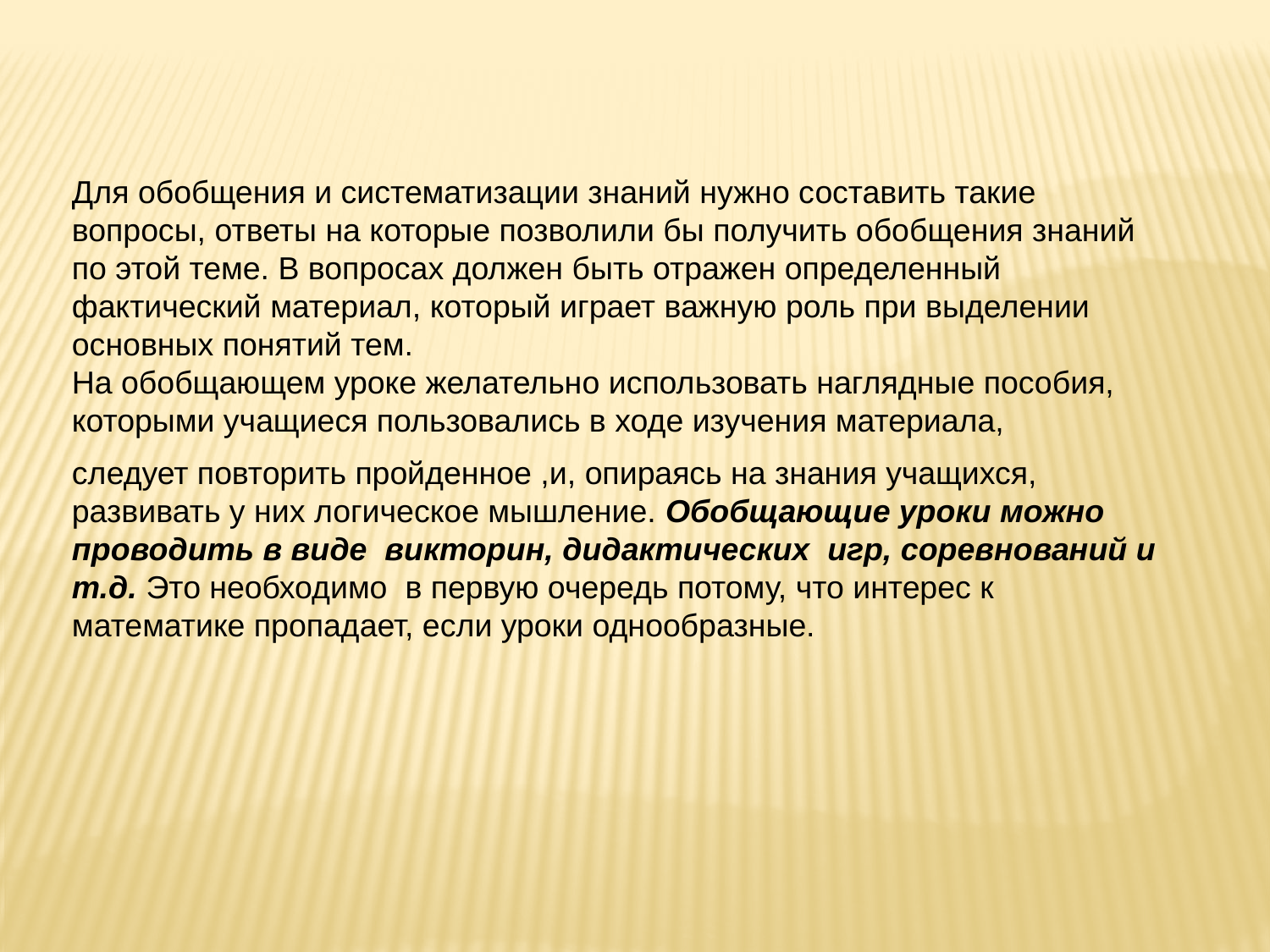

Для обобщения и систематизации знаний нужно составить такие вопросы, ответы на которые позволили бы получить обобщения знаний по этой теме. В вопросах должен быть отражен определенный фактический материал, который играет важную роль при выделении основных понятий тем.
На обобщающем уроке желательно использовать наглядные пособия, которыми учащиеся пользовались в ходе изучения материала,
следует повторить пройденное ,и, опираясь на знания учащихся, развивать у них логическое мышление. Обобщающие уроки можно проводить в виде  викторин, дидактических  игр, соревнований и т.д. Это необходимо  в первую очередь потому, что интерес к математике пропадает, если уроки однообразные.